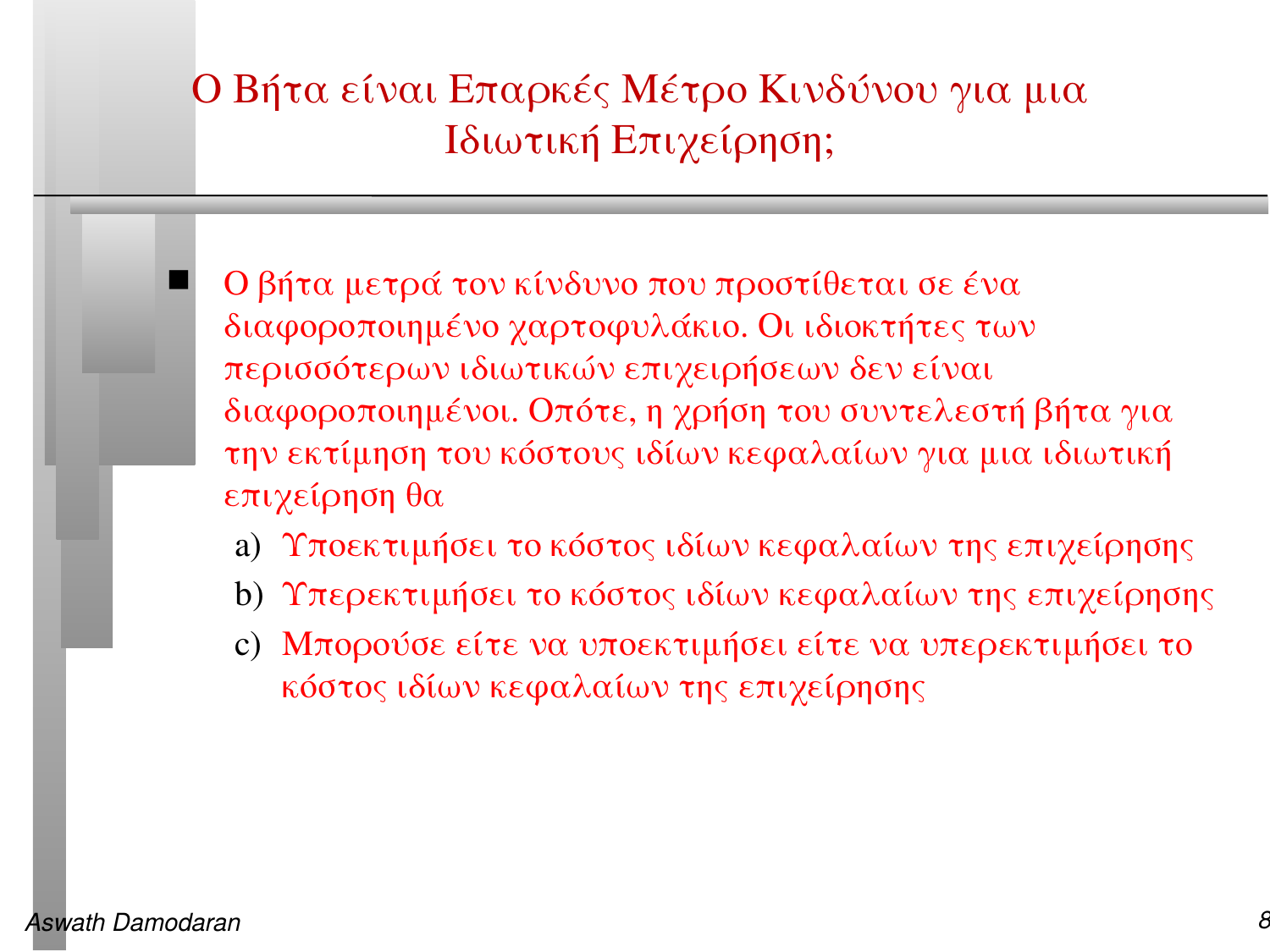

# Ο Βήτα είναι Επαρκές Μέτρο Κινδύνου για μια Ιδιωτική Επιχείρηση;
Ο βήτα μετρά τον κίνδυνο που προστίθεται σε ένα διαφοροποιημένο χαρτοφυλάκιο. Οι ιδιοκτήτες των περισσότερων ιδιωτικών επιχειρήσεων δεν είναι διαφοροποιημένοι. Οπότε, η χρήση του συντελεστή βήτα για την εκτίμηση του κόστους ιδίων κεφαλαίων για μια ιδιωτική επιχείρηση θα
Υποεκτιμήσει το κόστος ιδίων κεφαλαίων της επιχείρησης
Υπερεκτιμήσει το κόστος ιδίων κεφαλαίων της επιχείρησης
Μπορούσε είτε να υποεκτιμήσει είτε να υπερεκτιμήσει το κόστος ιδίων κεφαλαίων της επιχείρησης